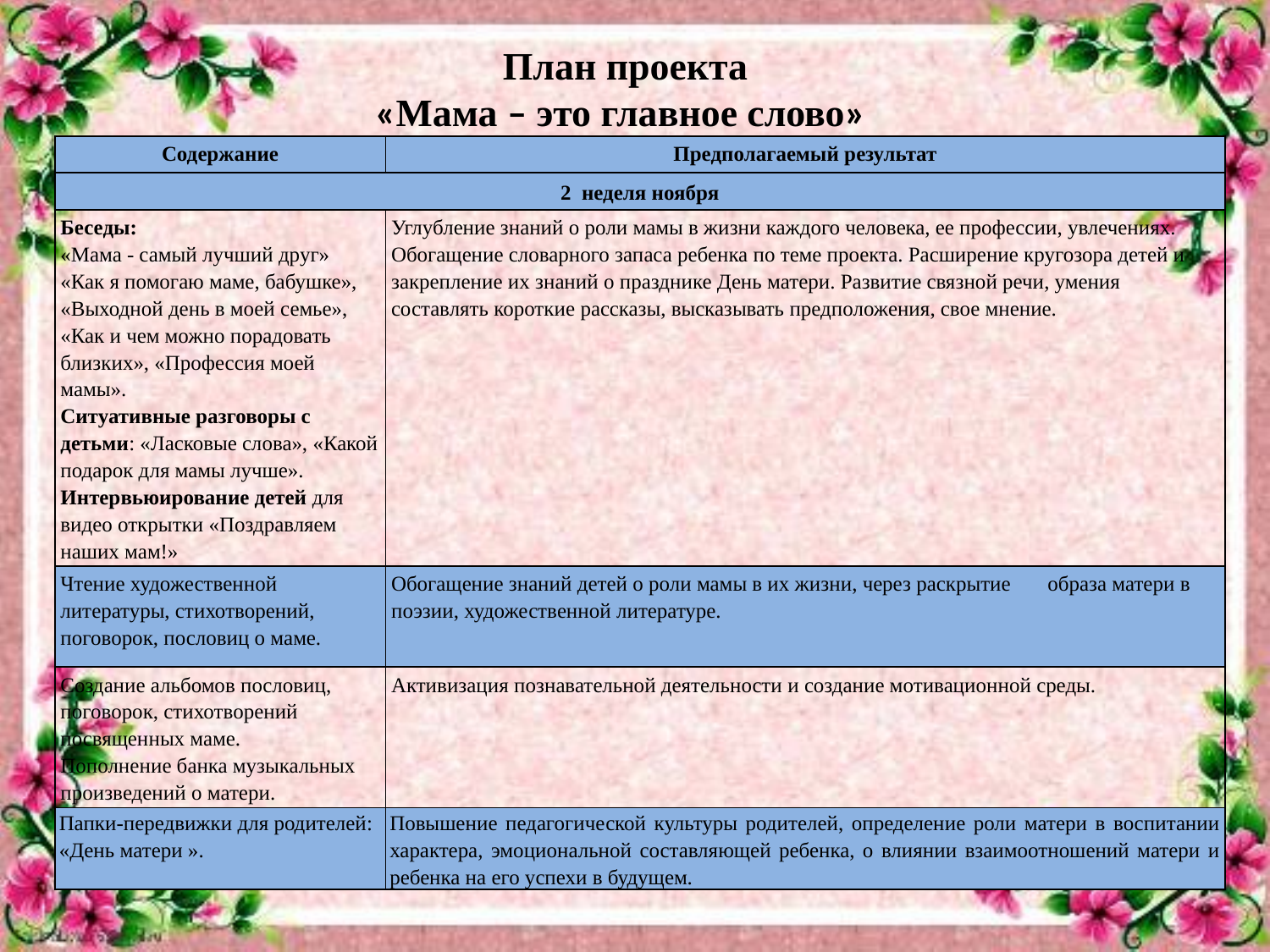

План проекта
«Мама – это главное слово»

| Содержание | Предполагаемый результат |
| --- | --- |
| 2 неделя ноября |  |
| Беседы: «Мама - самый лучший друг» «Как я помогаю маме, бабушке», «Выходной день в моей семье», «Как и чем можно порадовать близких», «Профессия моей мамы». Ситуативные разговоры с детьми: «Ласковые слова», «Какой подарок для мамы лучше». Интервьюирование детей для видео открытки «Поздравляем наших мам!» | Углубление знаний о роли мамы в жизни каждого человека, ее профессии, увлечениях. Обогащение словарного запаса ребенка по теме проекта. Расширение кругозора детей и закрепление их знаний о празднике День матери. Развитие связной речи, умения составлять короткие рассказы, высказывать предположения, свое мнение. |
| Чтение художественной литературы, стихотворений, поговорок, пословиц о маме. | Обогащение знаний детей о роли мамы в их жизни, через раскрытие       образа матери в поэзии, художественной литературе. |
| Создание альбомов пословиц, поговорок, стихотворений посвященных маме. Пополнение банка музыкальных произведений о матери. | Активизация познавательной деятельности и создание мотивационной среды. |
| Папки-передвижки для родителей: «День матери ». | Повышение педагогической культуры родителей, определение роли матери в воспитании характера, эмоциональной составляющей ребенка, о влиянии взаимоотношений матери и ребенка на его успехи в будущем. |